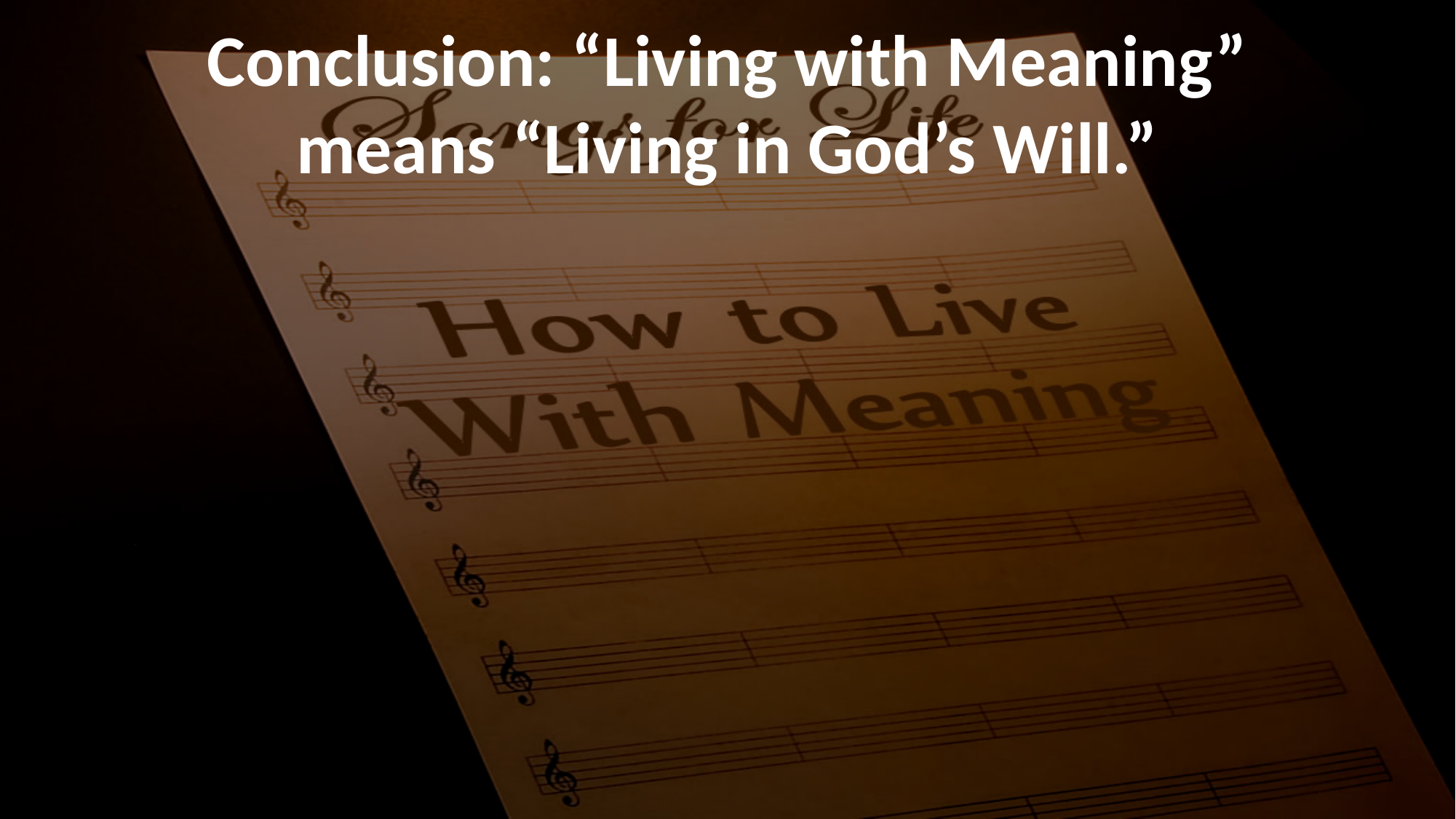

# Conclusion: “Living with Meaning” means “Living in God’s Will.”